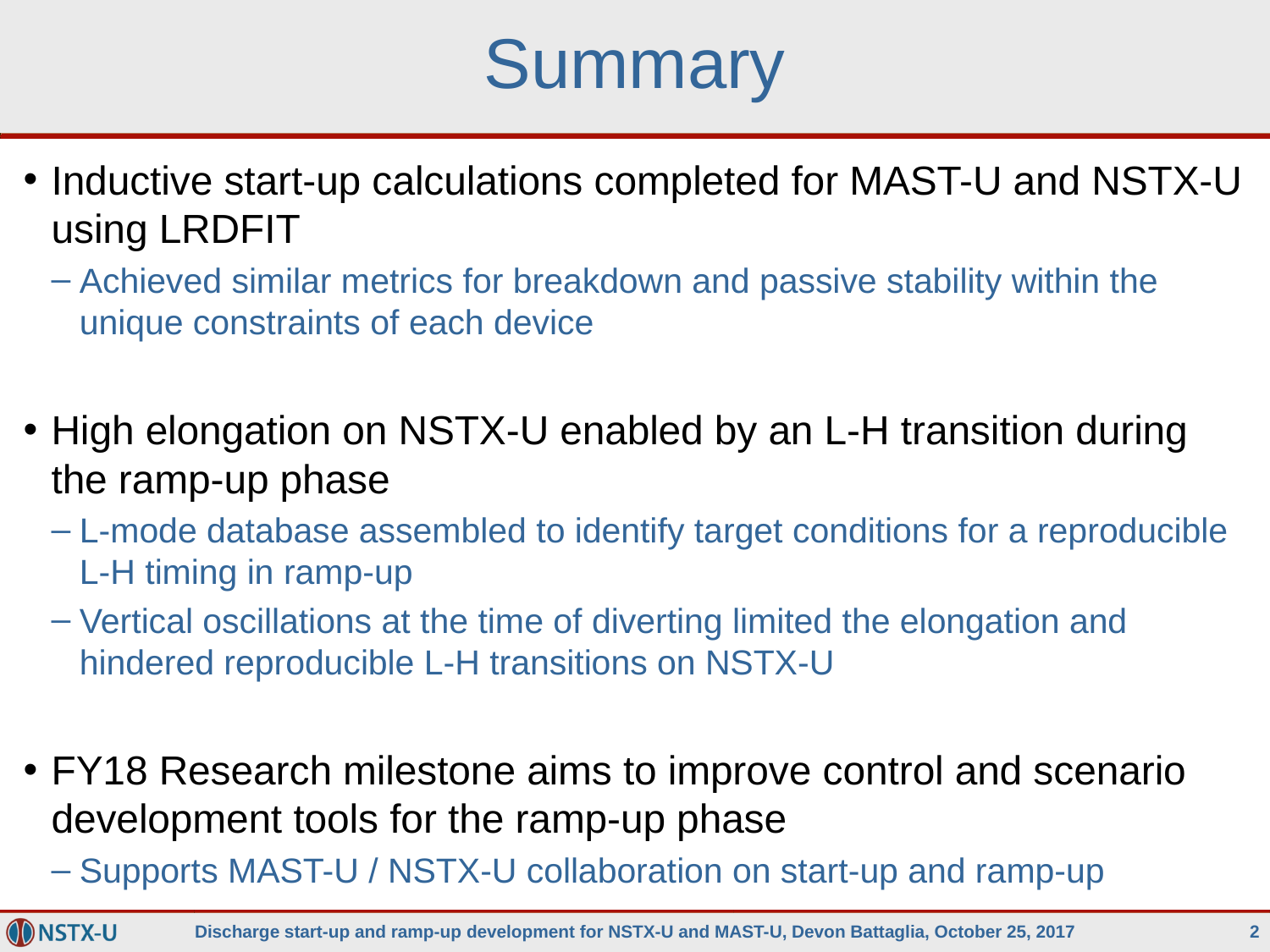

# Summary
Inductive start-up calculations completed for MAST-U and NSTX-U using LRDFIT
Achieved similar metrics for breakdown and passive stability within the unique constraints of each device

High elongation on NSTX-U enabled by an L-H transition during the ramp-up phase
L-mode database assembled to identify target conditions for a reproducible L-H timing in ramp-up
Vertical oscillations at the time of diverting limited the elongation and hindered reproducible L-H transitions on NSTX-U

FY18 Research milestone aims to improve control and scenario development tools for the ramp-up phase
Supports MAST-U / NSTX-U collaboration on start-up and ramp-up